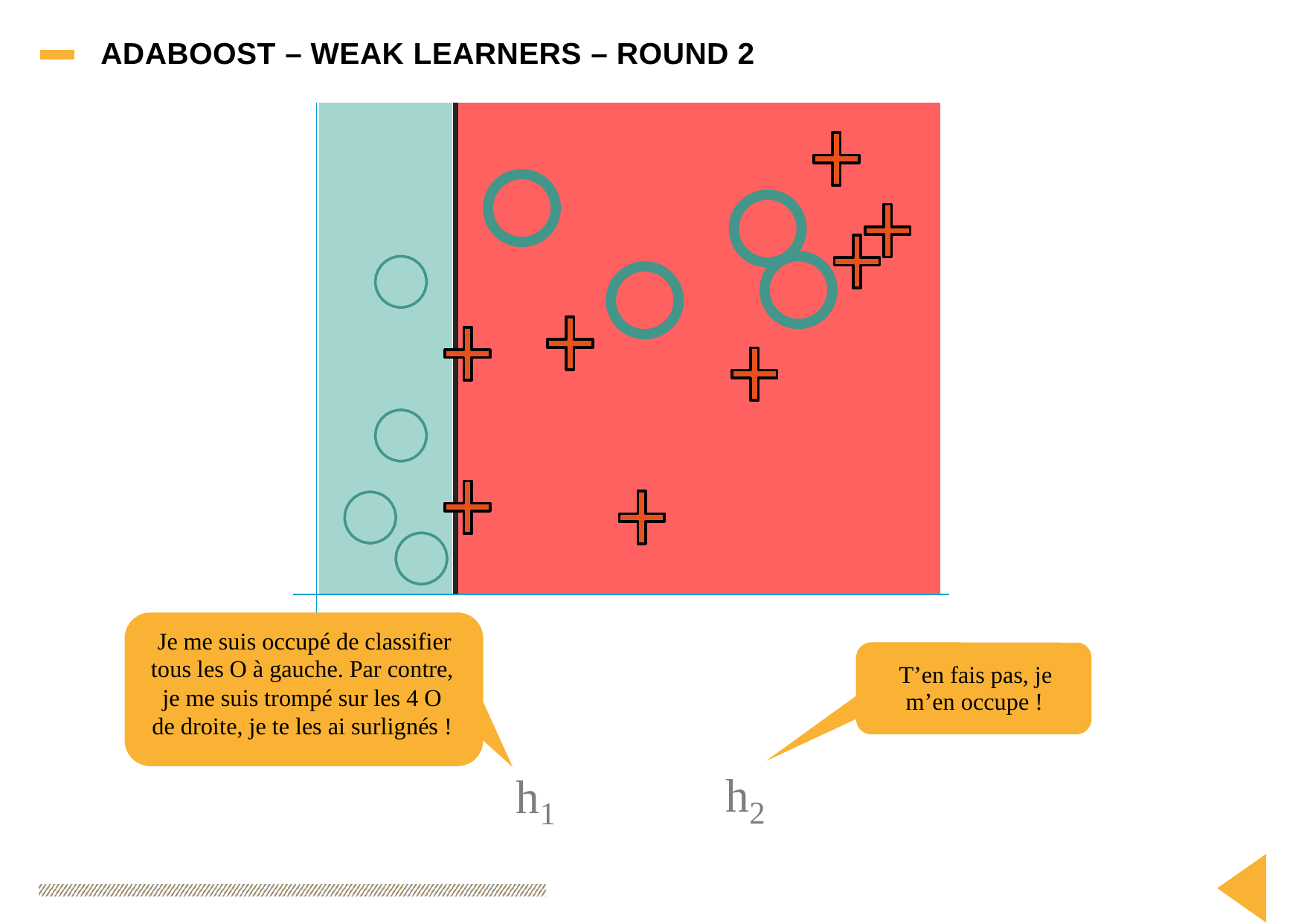

–
–
ADABOOST
WEAK
LEARNERS
ROUND
2

Je me suis occupé de classifier
tous les O à gauche. Par contre, je me suis trompé sur les 4 O de droite, je te les ai surlignés !

T’en fais pas, je
m’en occupe !
h2
h1